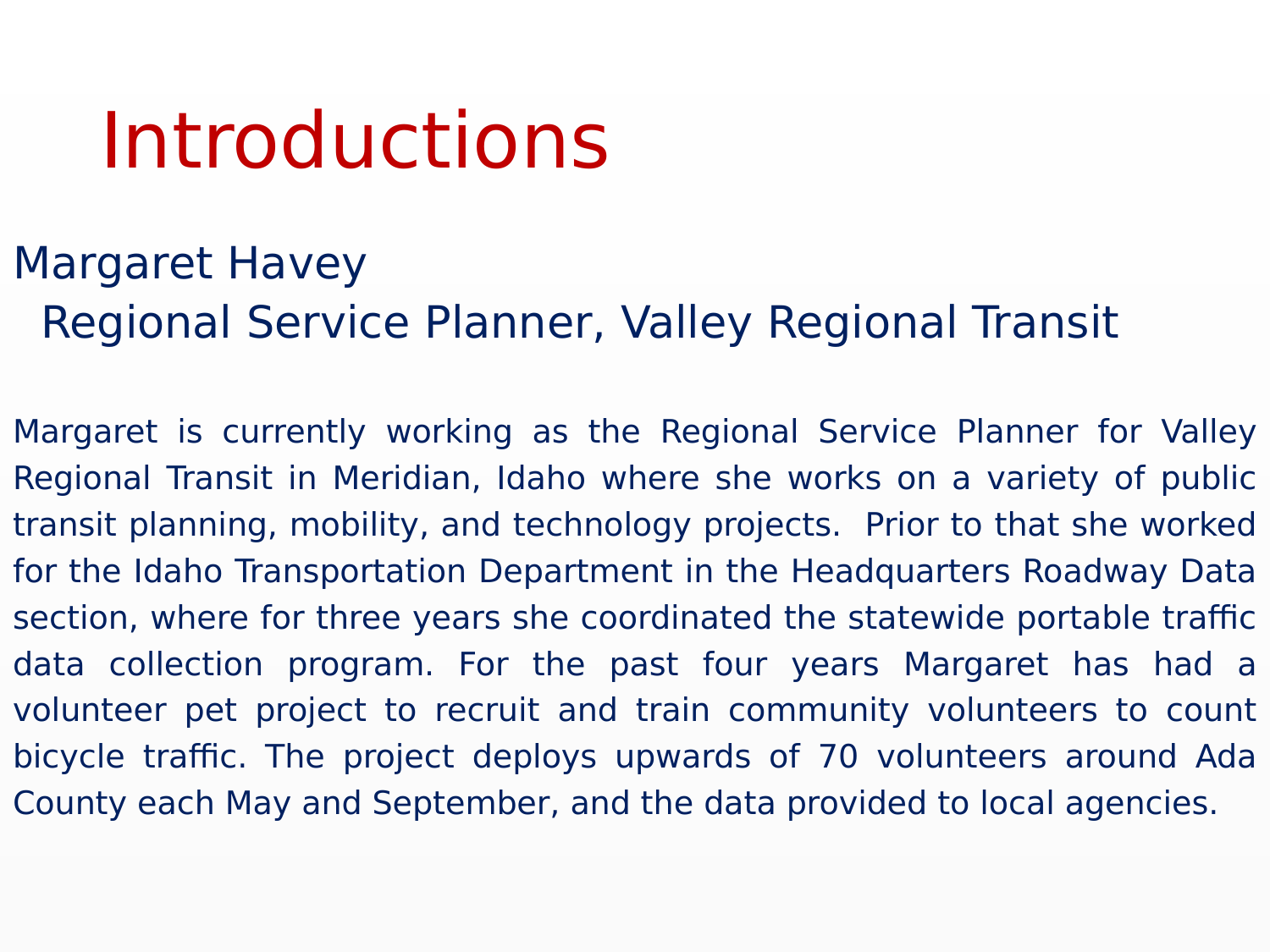

# Introductions
Margaret Havey
  Regional Service Planner, Valley Regional Transit

Margaret is currently working as the Regional Service Planner for Valley Regional Transit in Meridian, Idaho where she works on a variety of public transit planning, mobility, and technology projects.  Prior to that she worked for the Idaho Transportation Department in the Headquarters Roadway Data section, where for three years she coordinated the statewide portable traffic data collection program. For the past four years Margaret has had a volunteer pet project to recruit and train community volunteers to count bicycle traffic. The project deploys upwards of 70 volunteers around Ada County each May and September, and the data provided to local agencies.